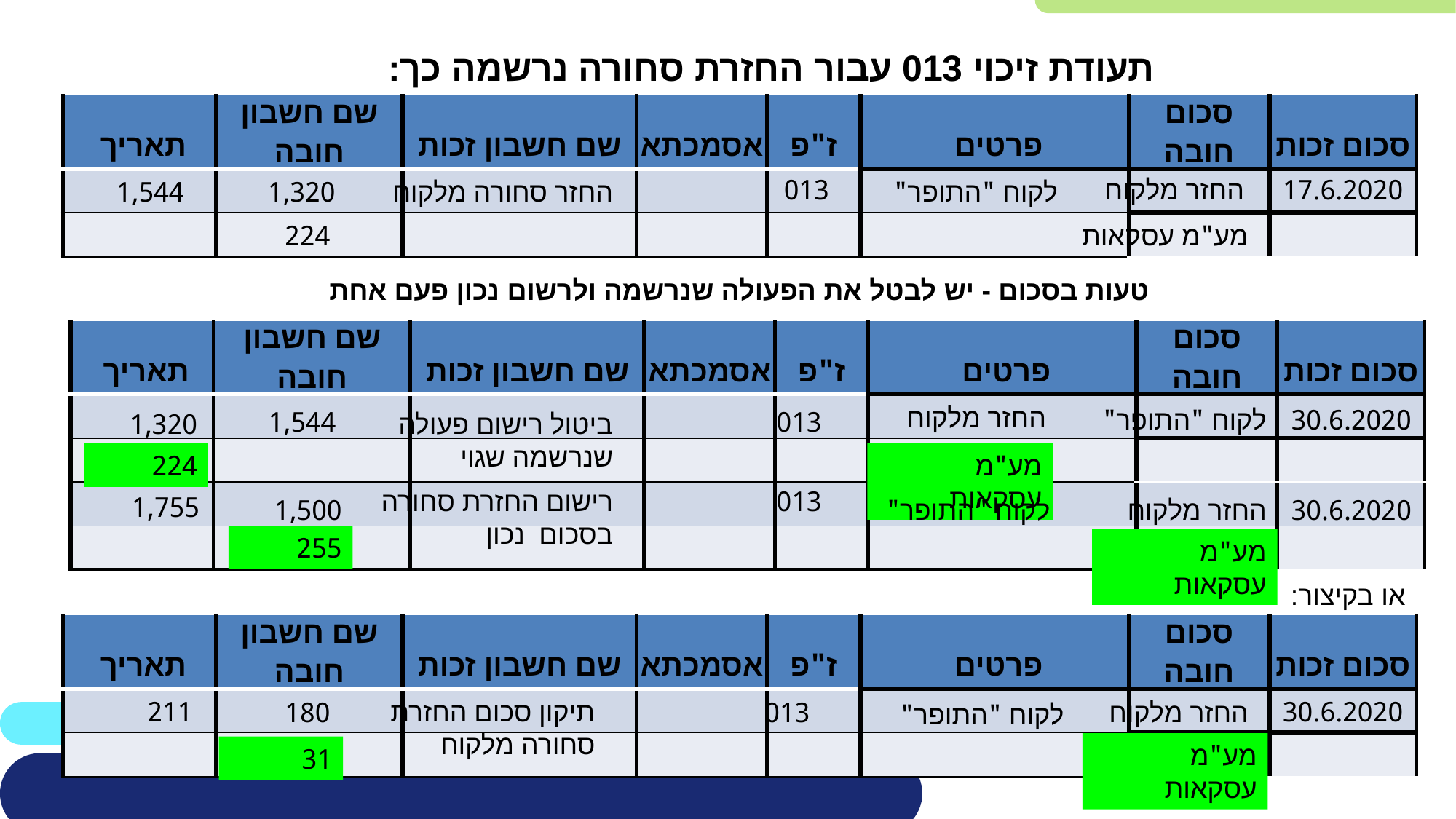

תעודת זיכוי 013 עבור החזרת סחורה נרשמה כך:
| תאריך | שם חשבון חובה | שם חשבון זכות | אסמכתא | ז"פ | פרטים | סכום חובה | סכום זכות |
| --- | --- | --- | --- | --- | --- | --- | --- |
|  |  |  |  |  |  |  |  |
|  |  |  |  |  |  |  |  |
החזר מלקוח
17.6.2020
013
1,544
1,320
החזר סחורה מלקוח
לקוח "התופר"
מע"מ עסקאות
224
טעות בסכום - יש לבטל את הפעולה שנרשמה ולרשום נכון פעם אחת
| תאריך | שם חשבון חובה | שם חשבון זכות | אסמכתא | ז"פ | פרטים | סכום חובה | סכום זכות |
| --- | --- | --- | --- | --- | --- | --- | --- |
|  |  |  |  |  |  |  |  |
|  |  |  |  |  |  |  |  |
|  |  |  |  |  |  |  |  |
|  |  |  |  |  |  |  |  |
החזר מלקוח
לקוח "התופר"
30.6.2020
1,544
013
1,320
ביטול רישום פעולה שנרשמה שגוי
224
מע"מ עסקאות
רישום החזרת סחורה בסכום  נכון
013
1,755
החזר מלקוח
לקוח "התופר"
30.6.2020
1,500
255
מע"מ עסקאות
או בקיצור:
| תאריך | שם חשבון חובה | שם חשבון זכות | אסמכתא | ז"פ | פרטים | סכום חובה | סכום זכות |
| --- | --- | --- | --- | --- | --- | --- | --- |
|  |  |  |  |  |  |  |  |
|  |  |  |  |  |  |  |  |
211
תיקון סכום החזרת סחורה מלקוח
30.6.2020
013
החזר מלקוח
180
לקוח "התופר"
מע"מ עסקאות
31